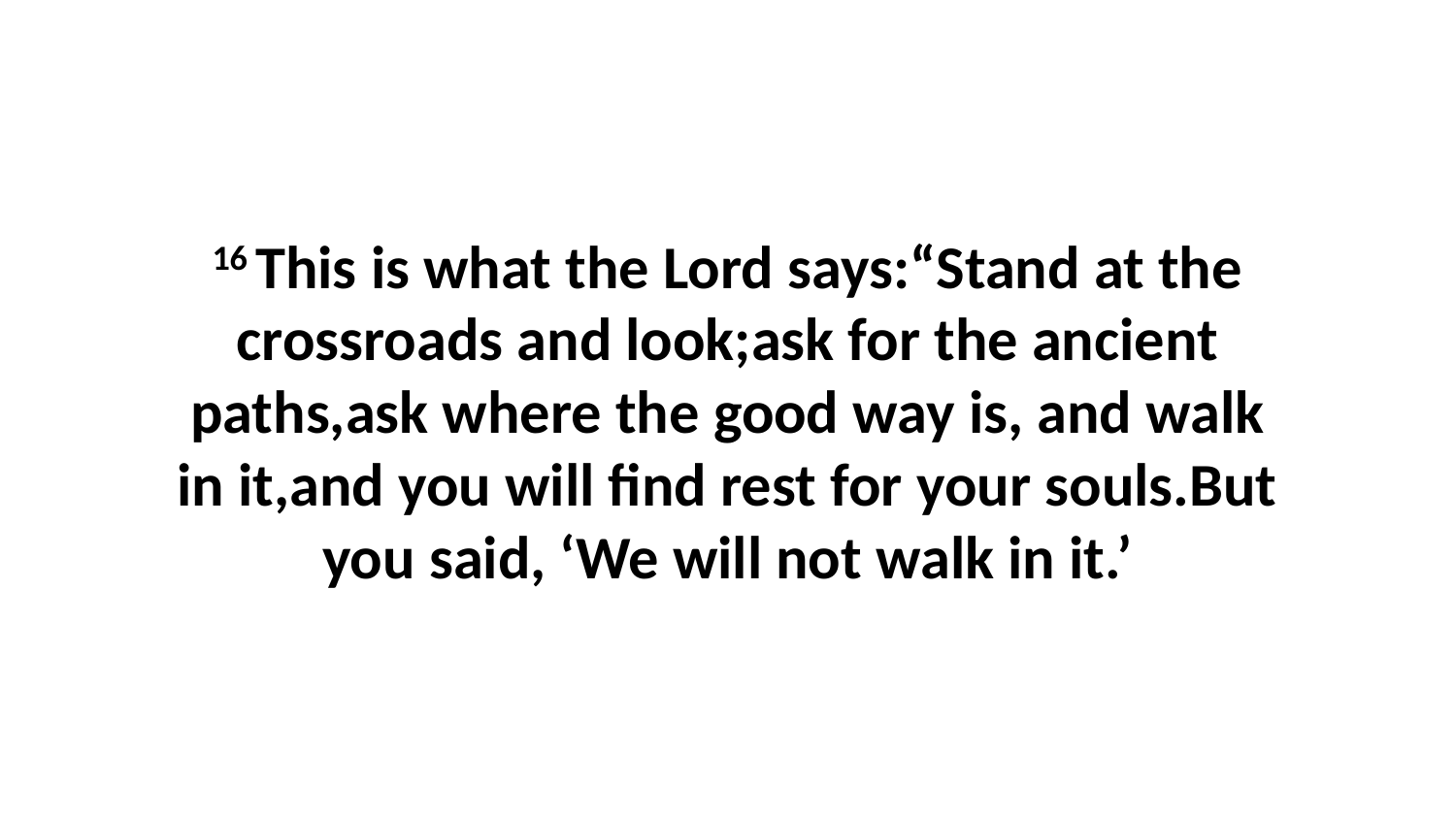

16 This is what the Lord says:“Stand at the crossroads and look;ask for the ancient paths,ask where the good way is, and walk in it,and you will find rest for your souls.But you said, ‘We will not walk in it.’